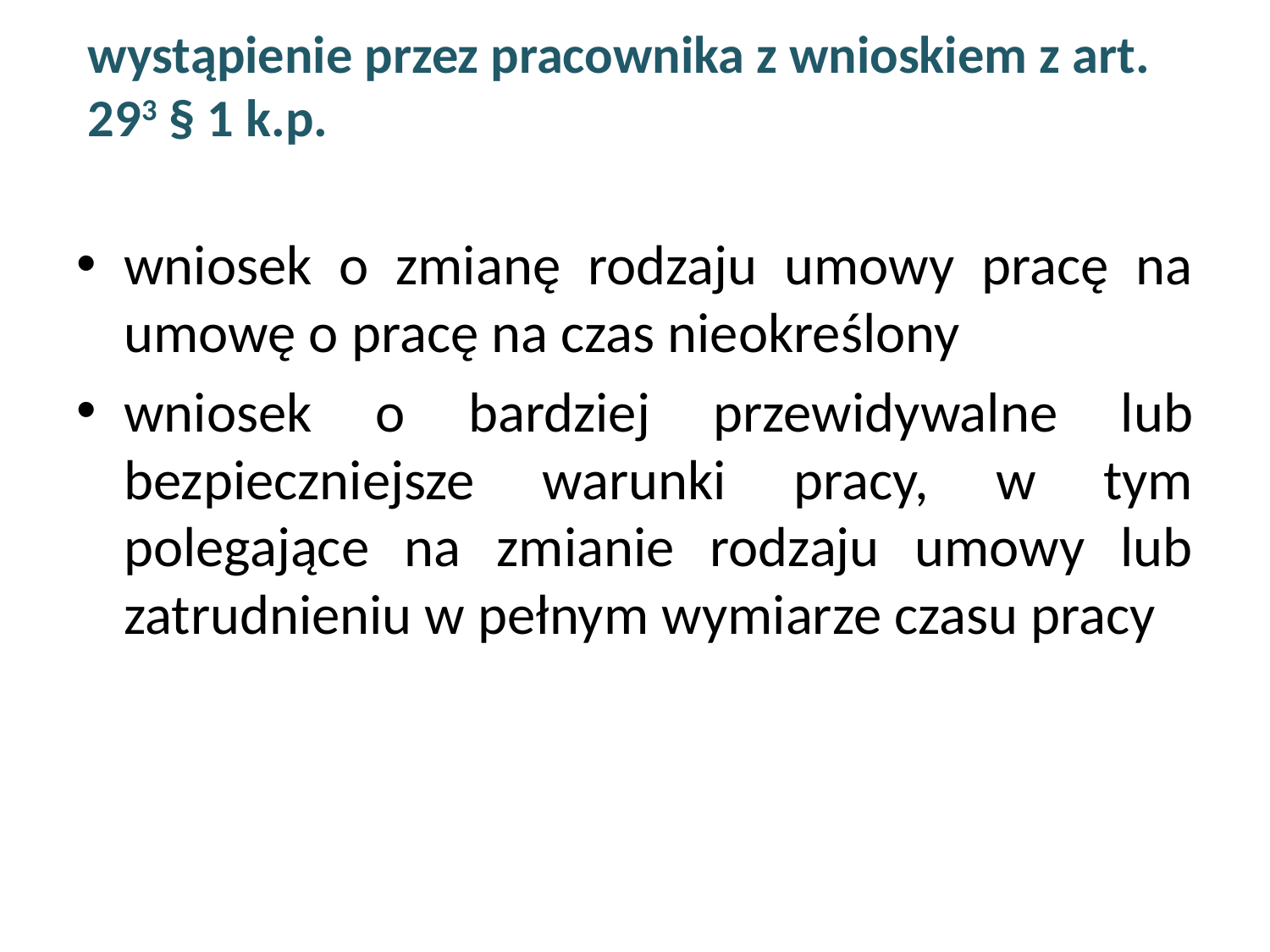

# wystąpienie przez pracownika z wnioskiem z art. 293 § 1 k.p.
wniosek o zmianę rodzaju umowy pracę na umowę o pracę na czas nieokreślony
wniosek o bardziej przewidywalne lub bezpieczniejsze warunki pracy, w tym polegające na zmianie rodzaju umowy lub zatrudnieniu w pełnym wymiarze czasu pracy